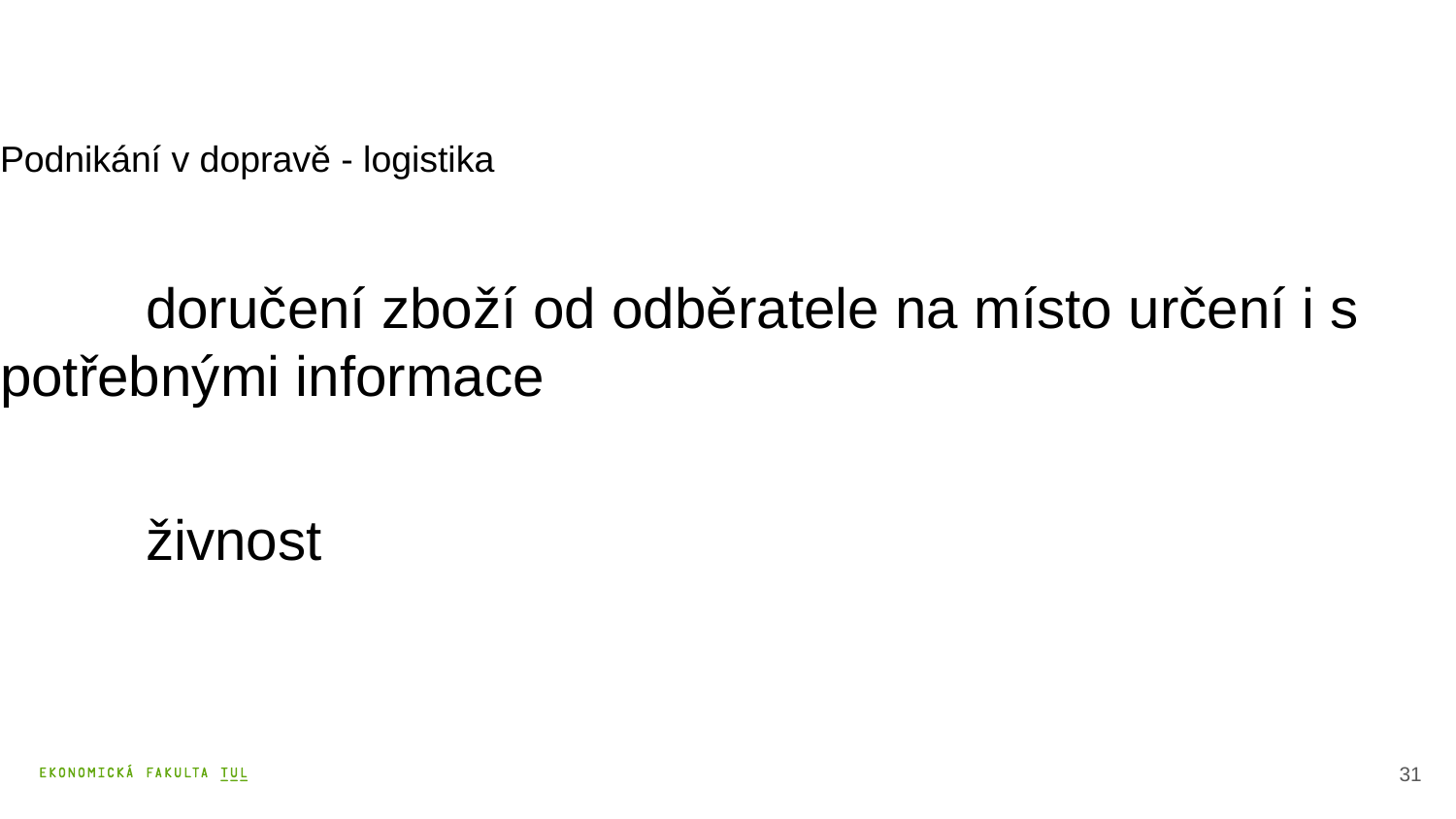

Podnikání v dopravě - logistika
	doručení zboží od odběratele na místo určení i s potřebnými informace

	živnost
31